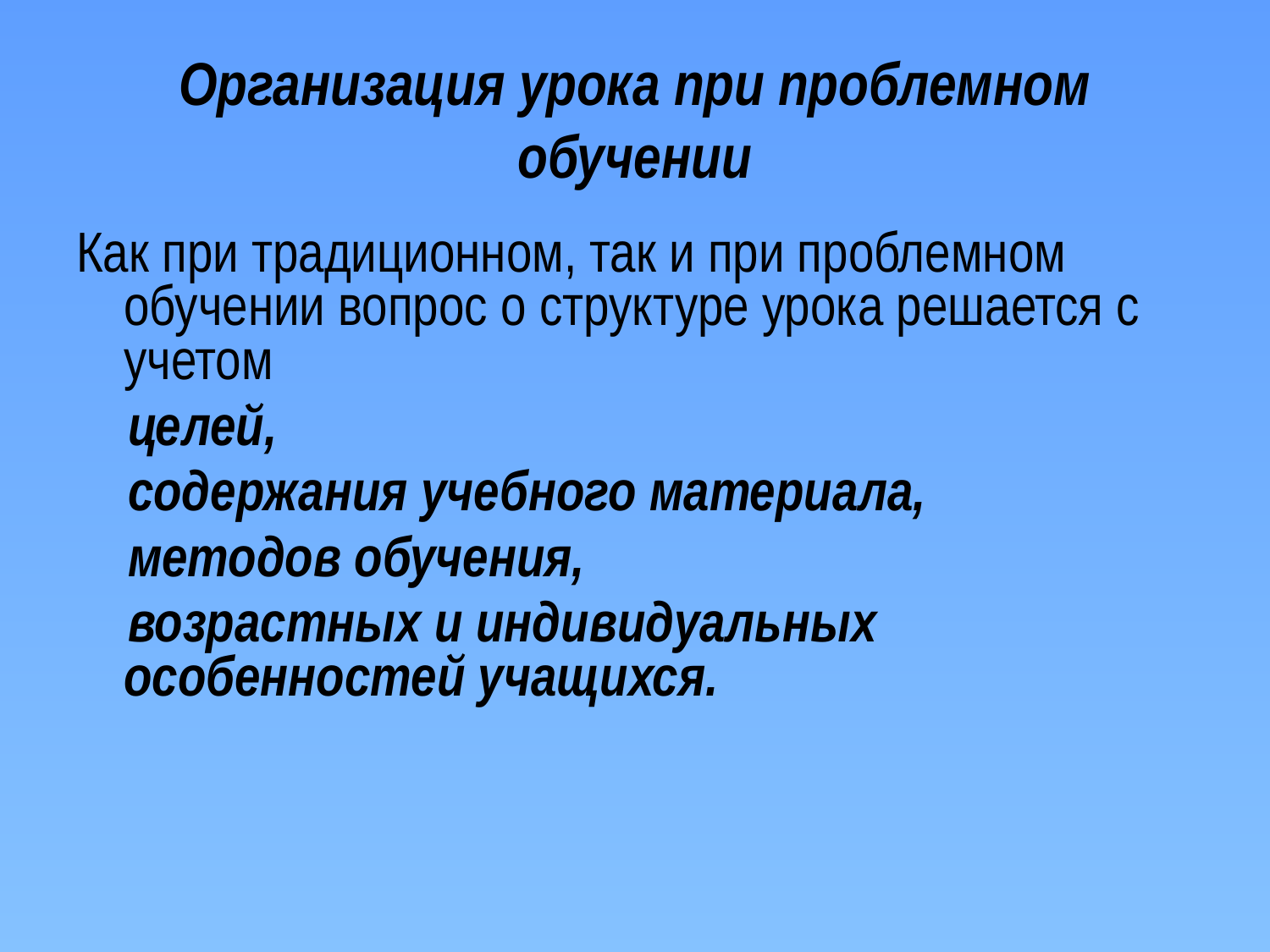

# Организация урока при проблемном обучении
Как при традиционном, так и при проблемном обучении вопрос о структуре урока решается с учетом
    целей,
    содержания учебного материала,
    методов обучения,
    возрастных и индивидуальных особенностей учащихся.